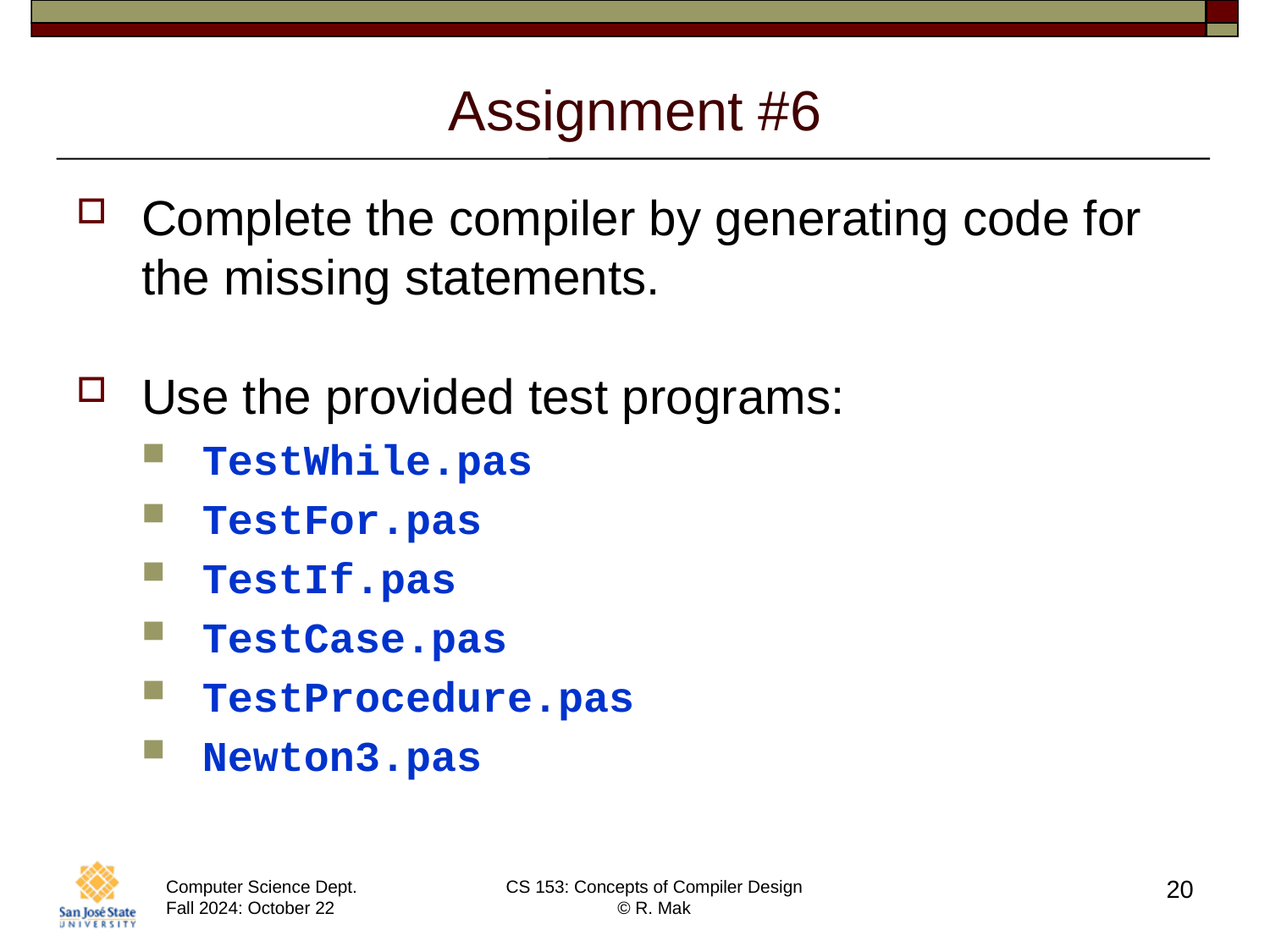

# Assignment #6
Complete the compiler by generating code for the missing statements.

Use the provided test programs:
TestWhile.pas
TestFor.pas
TestIf.pas
TestCase.pas
TestProcedure.pas
Newton3.pas

20